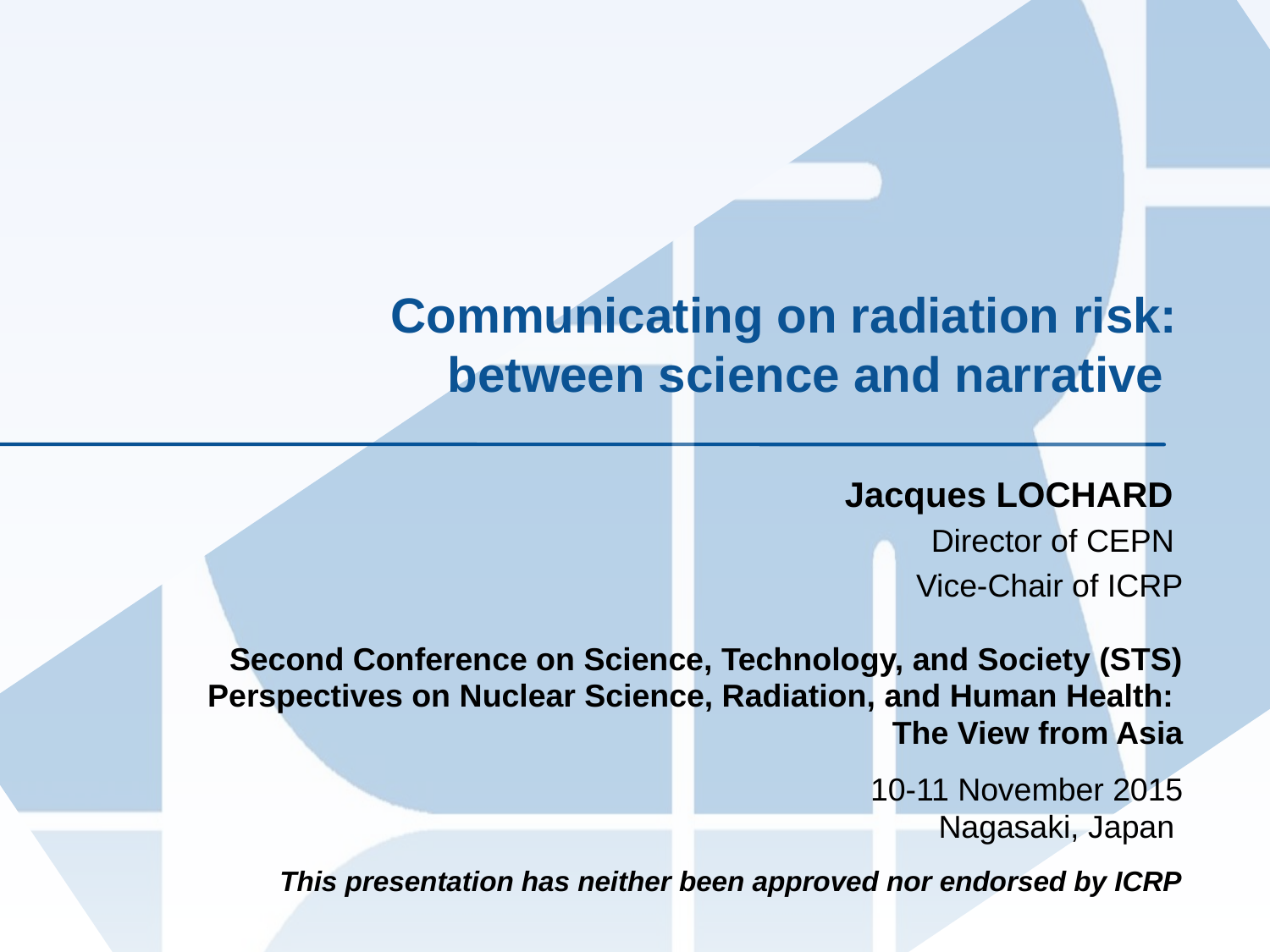

# Communicating on radiation risk: between science and narrative
Jacques LOCHARD
Director of CEPN
Vice-Chair of ICRP

Second Conference on Science, Technology, and Society (STS)
Perspectives on Nuclear Science, Radiation, and Human Health:
 The View from Asia

10-11 November 2015
Nagasaki, Japan

This presentation has neither been approved nor endorsed by ICRP